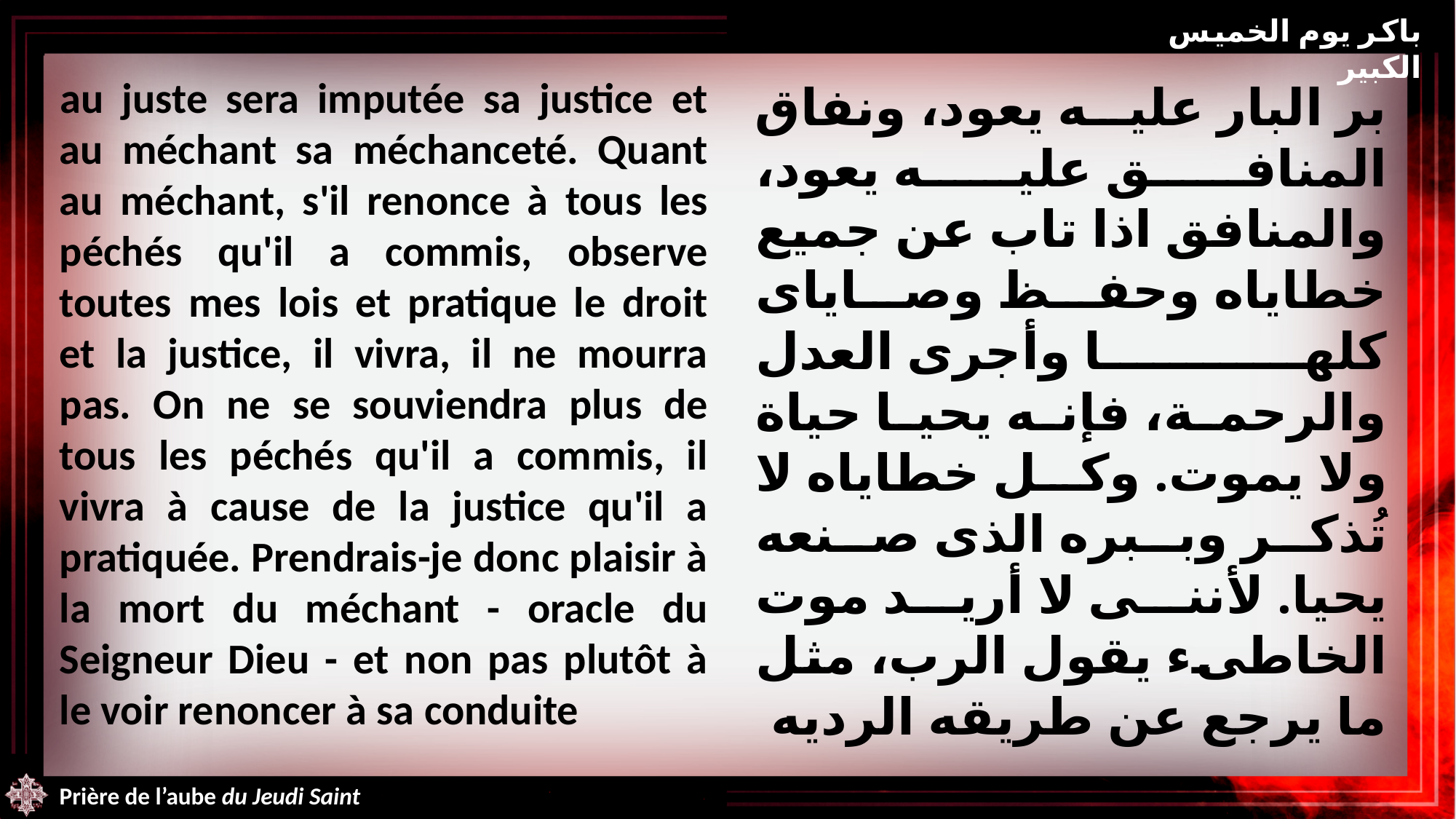

باكر يوم الخميس الكبير
au juste sera imputée sa justice et au méchant sa méchanceté. Quant au méchant, s'il renonce à tous les péchés qu'il a commis, observe toutes mes lois et pratique le droit et la justice, il vivra, il ne mourra pas. On ne se souviendra plus de tous les péchés qu'il a commis, il vivra à cause de la justice qu'il a pratiquée. Prendrais-je donc plaisir à la mort du méchant - oracle du Seigneur Dieu - et non pas plutôt à le voir renoncer à sa conduite
بر البار عليه يعود، ونفاق المنافق عليه يعود، والمنافق اذا تاب عن جميع خطاياه وحفظ وصاياى كلها وأجرى العدل والرحمة، فإنه يحيا حياة ولا يموت. وكل خطاياه لا تُذكر وببره الذى صنعه يحيا. لأننى لا أريد موت الخاطىء يقول الرب، مثل ما يرجع عن طريقه الرديه
Prière de l’aube du Jeudi Saint